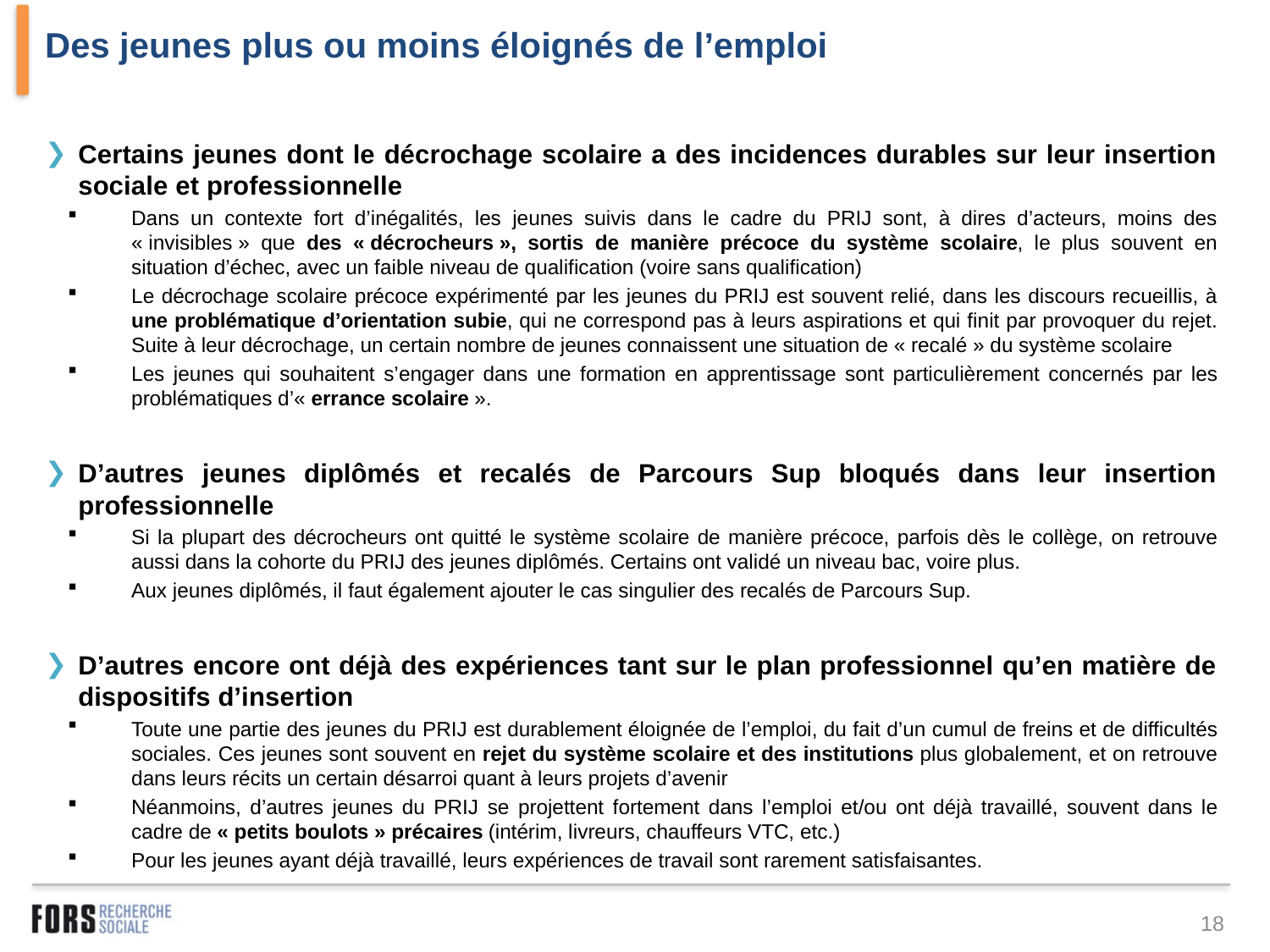

# Des jeunes plus ou moins éloignés de l’emploi
Certains jeunes dont le décrochage scolaire a des incidences durables sur leur insertion sociale et professionnelle
Dans un contexte fort d’inégalités, les jeunes suivis dans le cadre du PRIJ sont, à dires d’acteurs, moins des « invisibles » que des « décrocheurs », sortis de manière précoce du système scolaire, le plus souvent en situation d’échec, avec un faible niveau de qualification (voire sans qualification)
Le décrochage scolaire précoce expérimenté par les jeunes du PRIJ est souvent relié, dans les discours recueillis, à une problématique d’orientation subie, qui ne correspond pas à leurs aspirations et qui finit par provoquer du rejet. Suite à leur décrochage, un certain nombre de jeunes connaissent une situation de « recalé » du système scolaire
Les jeunes qui souhaitent s’engager dans une formation en apprentissage sont particulièrement concernés par les problématiques d’« errance scolaire ».

D’autres jeunes diplômés et recalés de Parcours Sup bloqués dans leur insertion professionnelle
Si la plupart des décrocheurs ont quitté le système scolaire de manière précoce, parfois dès le collège, on retrouve aussi dans la cohorte du PRIJ des jeunes diplômés. Certains ont validé un niveau bac, voire plus.
Aux jeunes diplômés, il faut également ajouter le cas singulier des recalés de Parcours Sup.

D’autres encore ont déjà des expériences tant sur le plan professionnel qu’en matière de dispositifs d’insertion
Toute une partie des jeunes du PRIJ est durablement éloignée de l’emploi, du fait d’un cumul de freins et de difficultés sociales. Ces jeunes sont souvent en rejet du système scolaire et des institutions plus globalement, et on retrouve dans leurs récits un certain désarroi quant à leurs projets d’avenir
Néanmoins, d’autres jeunes du PRIJ se projettent fortement dans l’emploi et/ou ont déjà travaillé, souvent dans le cadre de « petits boulots » précaires (intérim, livreurs, chauffeurs VTC, etc.)
Pour les jeunes ayant déjà travaillé, leurs expériences de travail sont rarement satisfaisantes.

18